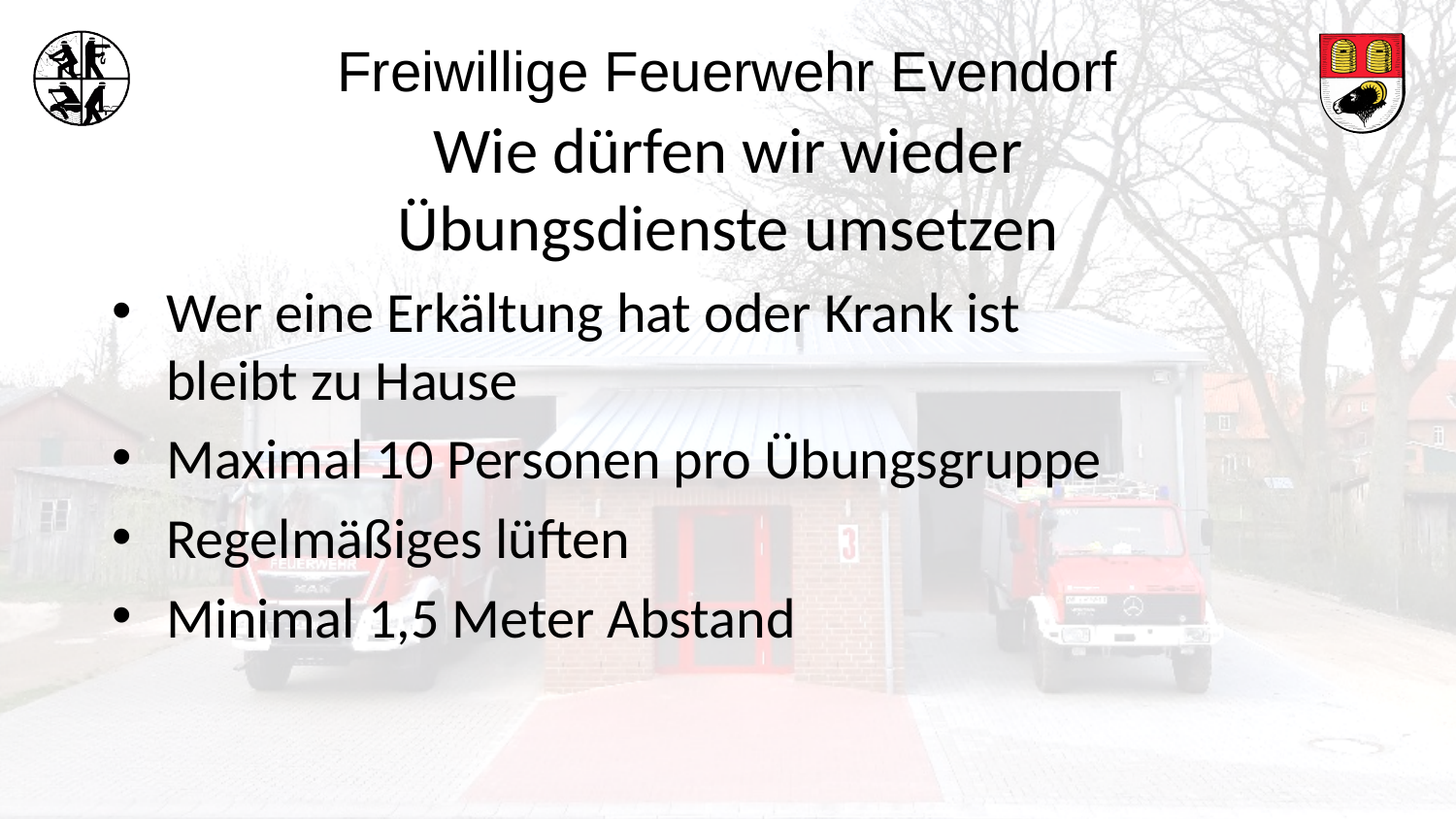

# Wie dürfen wir wieder Übungsdienste umsetzen
Wer eine Erkältung hat oder Krank ist bleibt zu Hause
Maximal 10 Personen pro Übungsgruppe
Regelmäßiges lüften
Minimal 1,5 Meter Abstand